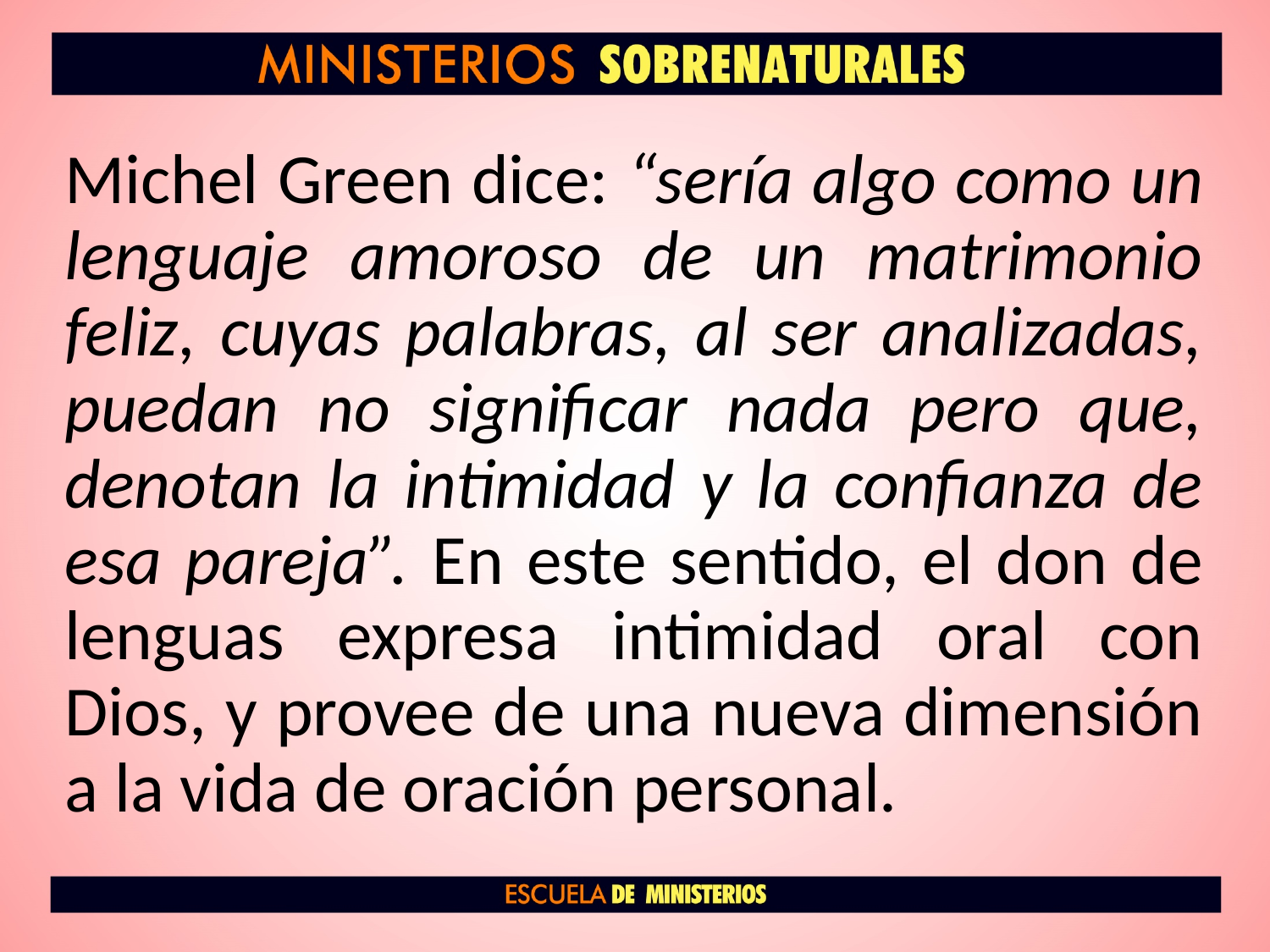

Michel Green dice: “sería algo como un lenguaje amoroso de un matrimonio feliz, cuyas palabras, al ser analizadas, puedan no significar nada pero que, denotan la intimidad y la confianza de esa pareja”. En este sentido, el don de lenguas expresa intimidad oral con Dios, y provee de una nueva dimensión a la vida de oración personal.